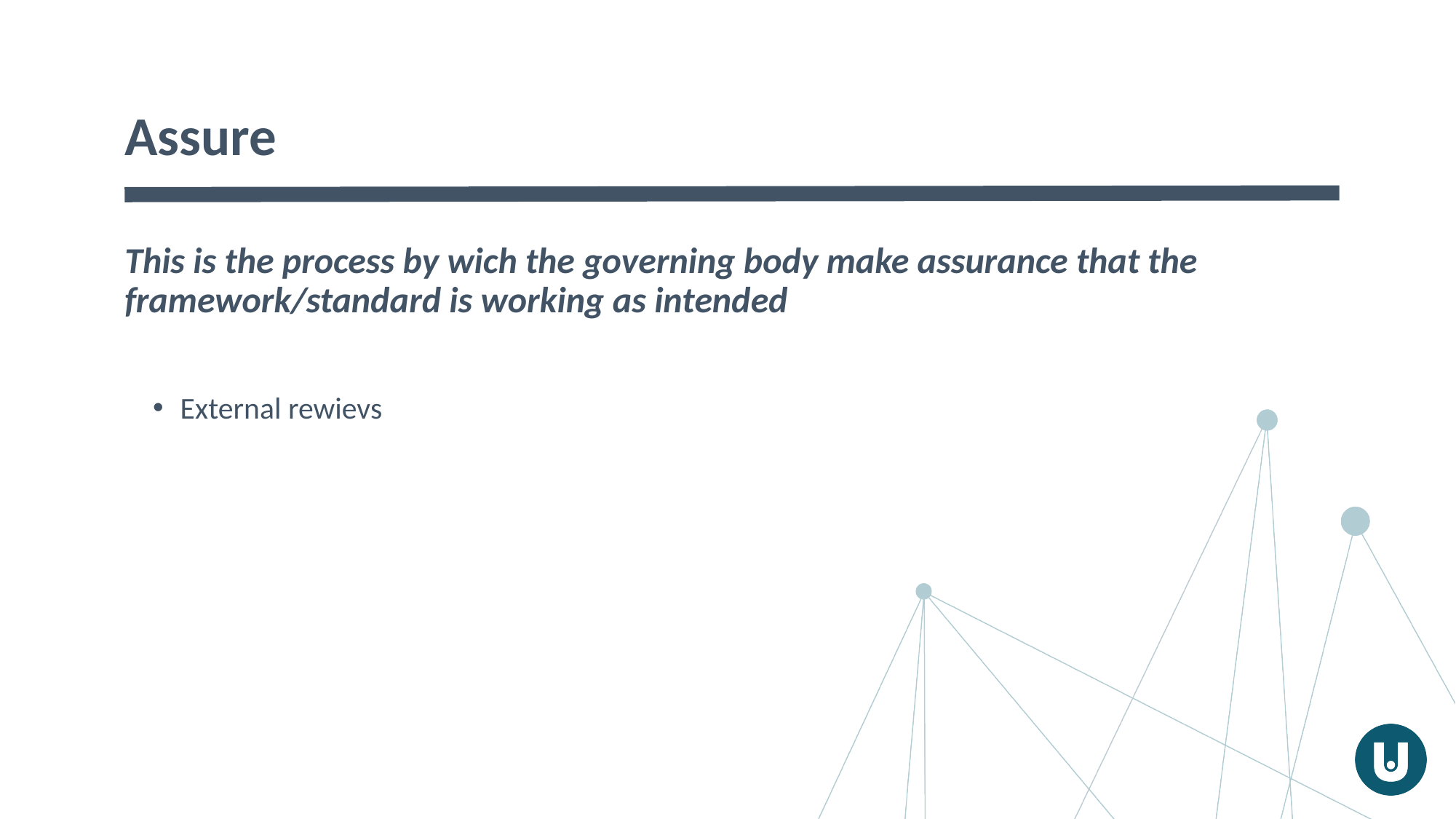

# Assure
This is the process by wich the governing body make assurance that the framework/standard is working as intended

External rewievs